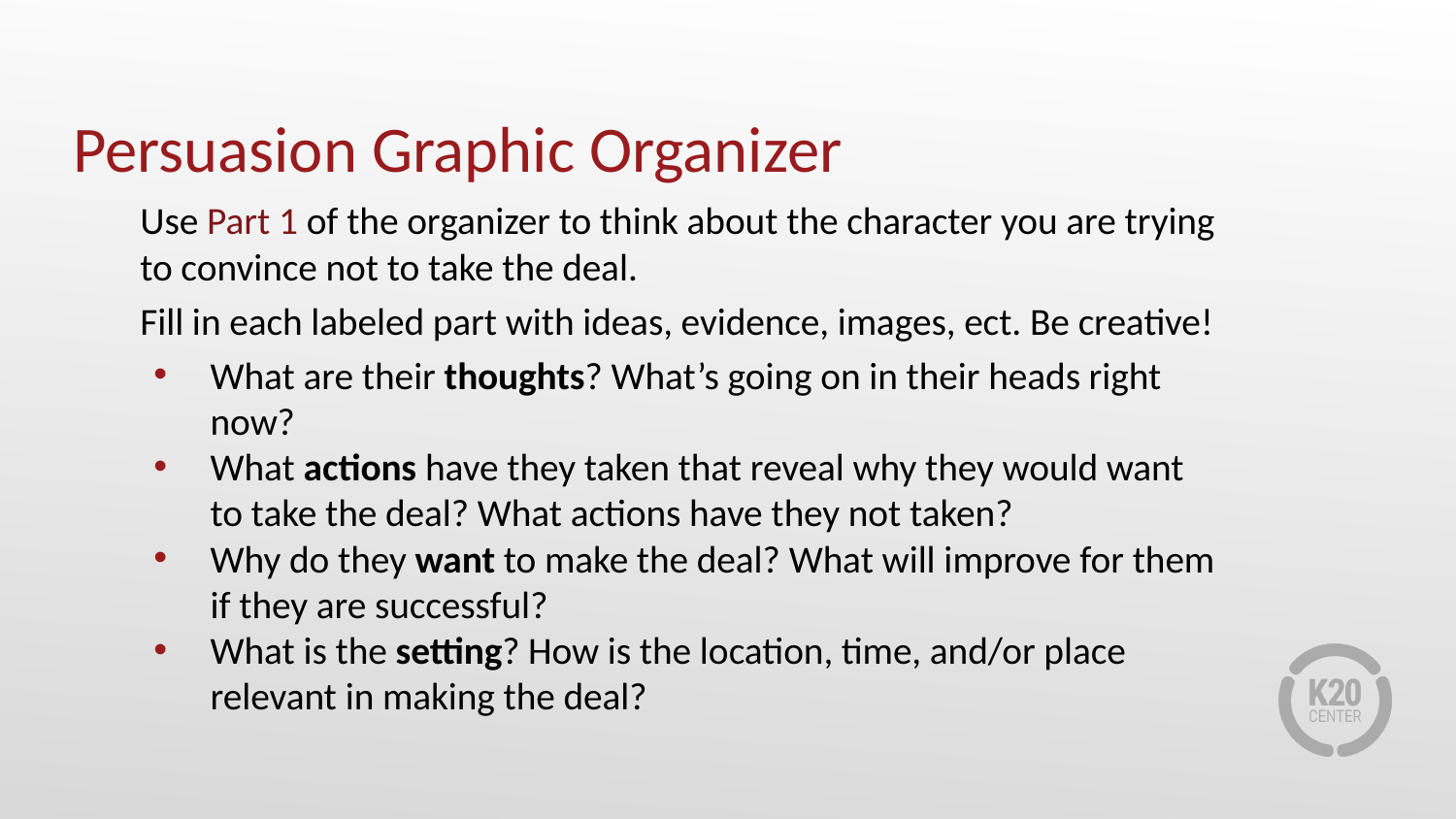

# Persuasion Graphic Organizer
Use Part 1 of the organizer to think about the character you are trying to convince not to take the deal.
Fill in each labeled part with ideas, evidence, images, ect. Be creative!
What are their thoughts? What’s going on in their heads right now?
What actions have they taken that reveal why they would want to take the deal? What actions have they not taken?
Why do they want to make the deal? What will improve for them if they are successful?
What is the setting? How is the location, time, and/or place relevant in making the deal?